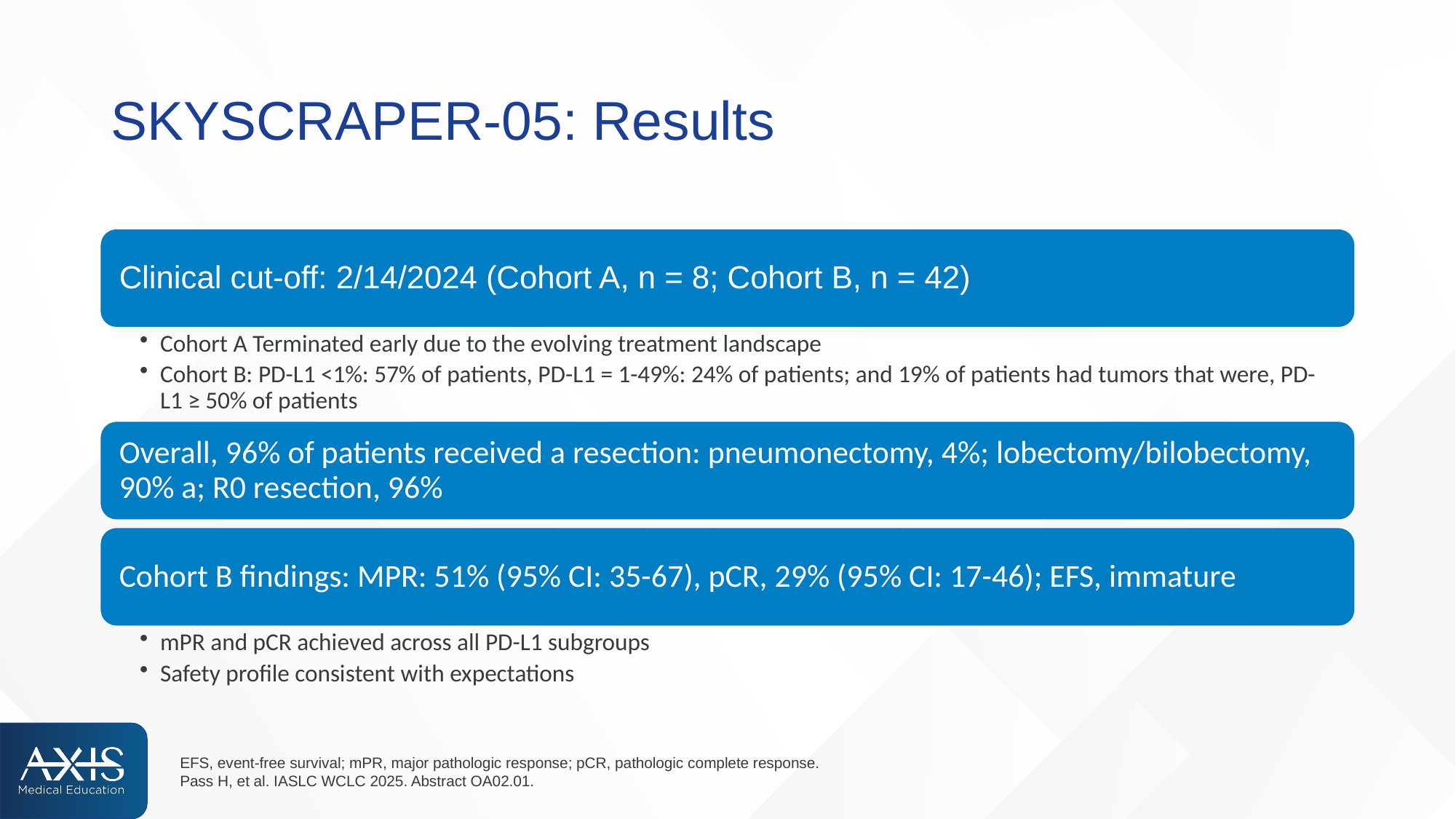

# SKYSCRAPER-05: Results
Clinical cut-off: 2/14/2024 (Cohort A, n = 8; Cohort B, n = 42)
Cohort A Terminated early due to the evolving treatment landscape
Cohort B: PD-L1 <1%: 57% of patients, PD-L1 = 1-49%: 24% of patients; and 19% of patients had tumors that were, PD-L1 ≥ 50% of patients
Overall, 96% of patients received a resection: pneumonectomy, 4%; lobectomy/bilobectomy, 90% a; R0 resection, 96%
Cohort B findings: MPR: 51% (95% CI: 35-67), pCR, 29% (95% CI: 17-46); EFS, immature
mPR and pCR achieved across all PD-L1 subgroups
Safety profile consistent with expectations
EFS, event-free survival; mPR, major pathologic response; pCR, pathologic complete response.
Pass H, et al. IASLC WCLC 2025. Abstract OA02.01.